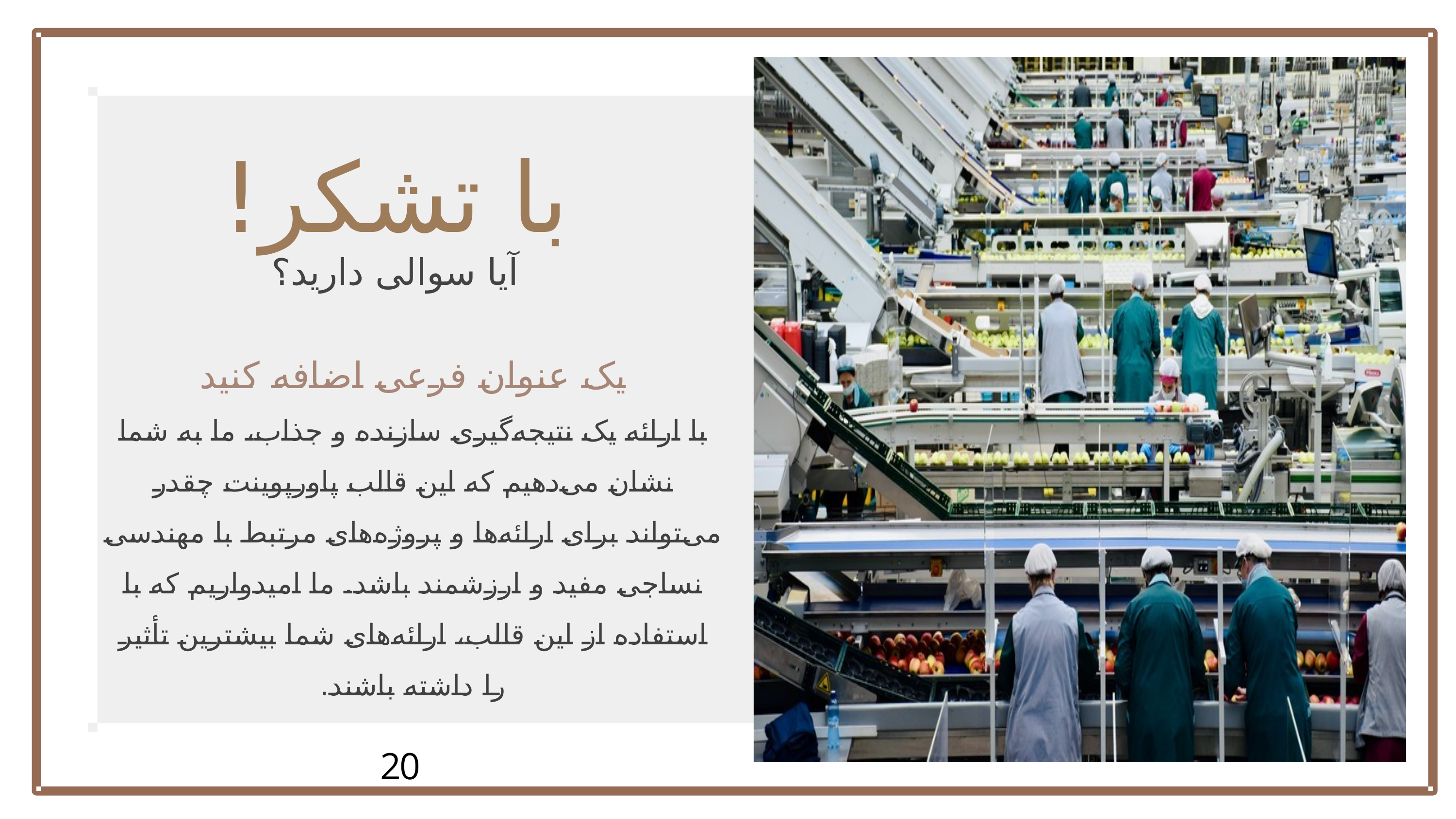

با تشکر!
آیا سوالی دارید؟
یک عنوان فرعی اضافه کنید
با ارائه یک نتیجه‌گیری سازنده و جذاب، ما به شما نشان می‌دهیم که این قالب پاورپوینت چقدر می‌تواند برای ارائه‌ها و پروژه‌های مرتبط با مهندسی نساجی مفید و ارزشمند باشد. ما امیدواریم که با استفاده از این قالب، ارائه‌های شما بیشترین تأثیر را داشته باشند.
20